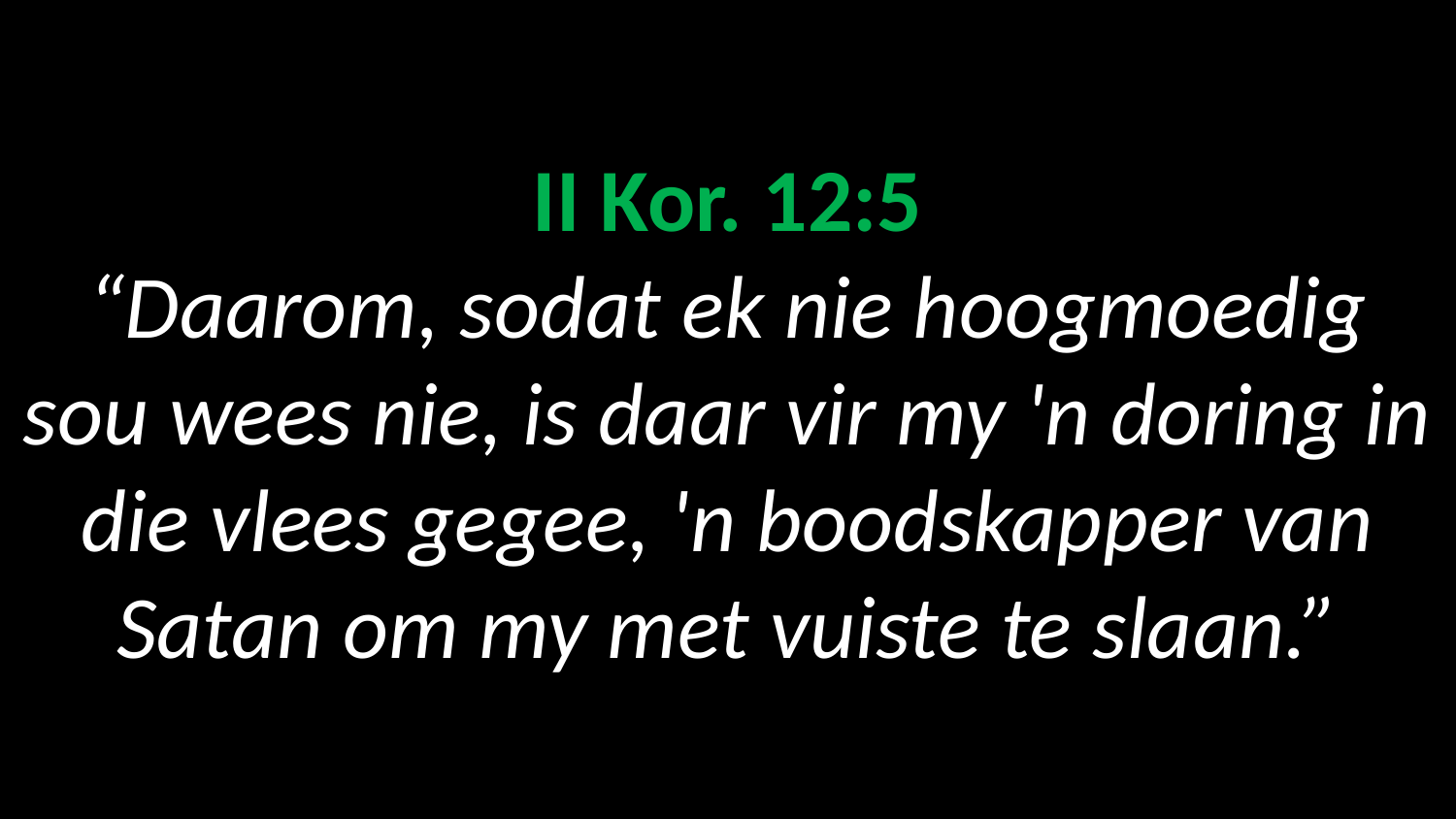

# II Kor. 12:5 “Daarom, sodat ek nie hoogmoedig sou wees nie, is daar vir my 'n doring in die vlees gegee, 'n boodskapper van Satan om my met vuiste te slaan.”